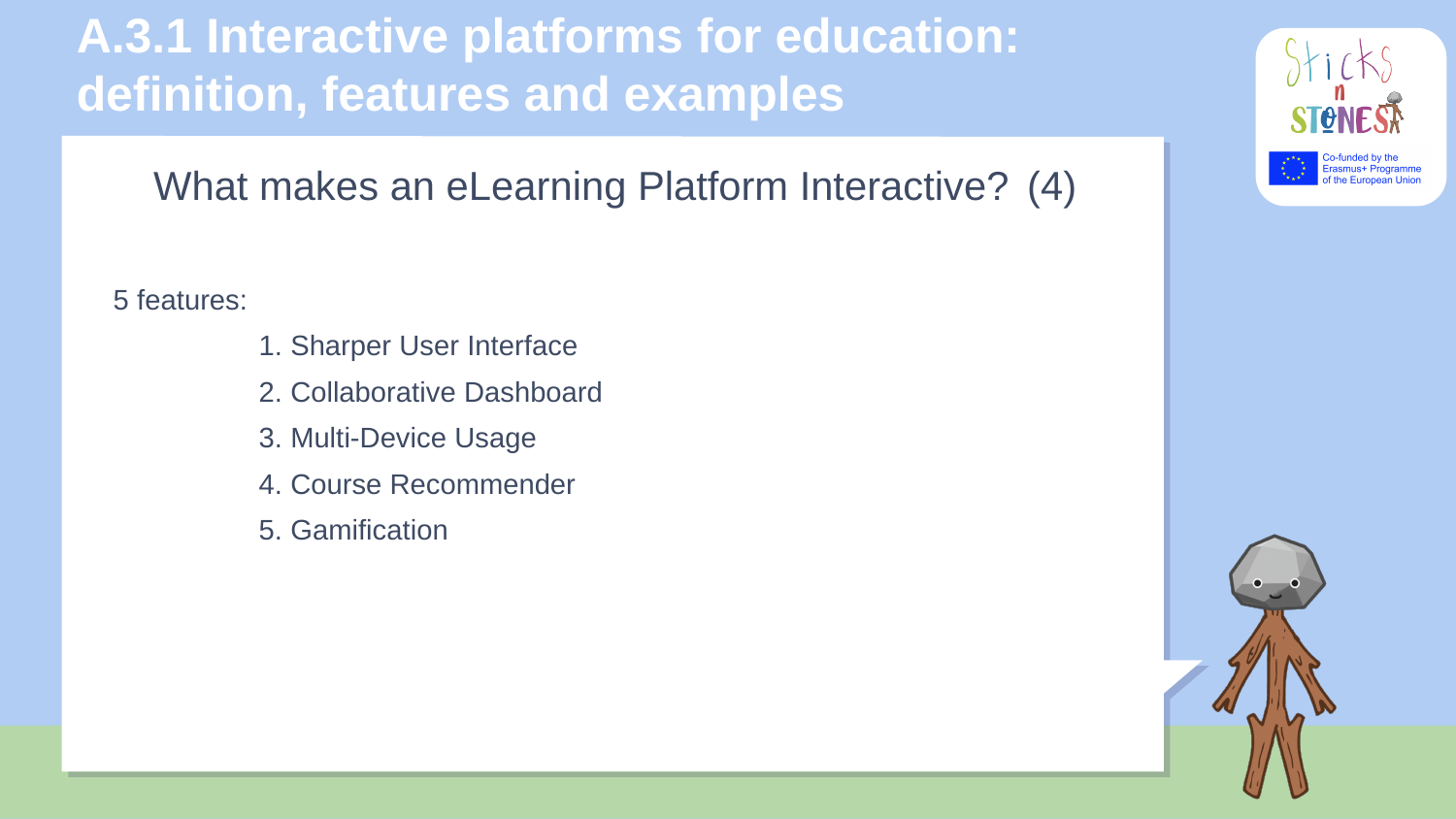

# A.3.1 Interactive platforms for education: definition, features and examples
What makes an eLearning Platform Interactive? 	(4)

5 features:
	1. Sharper User Interface
	2. Collaborative Dashboard
	3. Multi-Device Usage
	4. Course Recommender
	5. Gamification